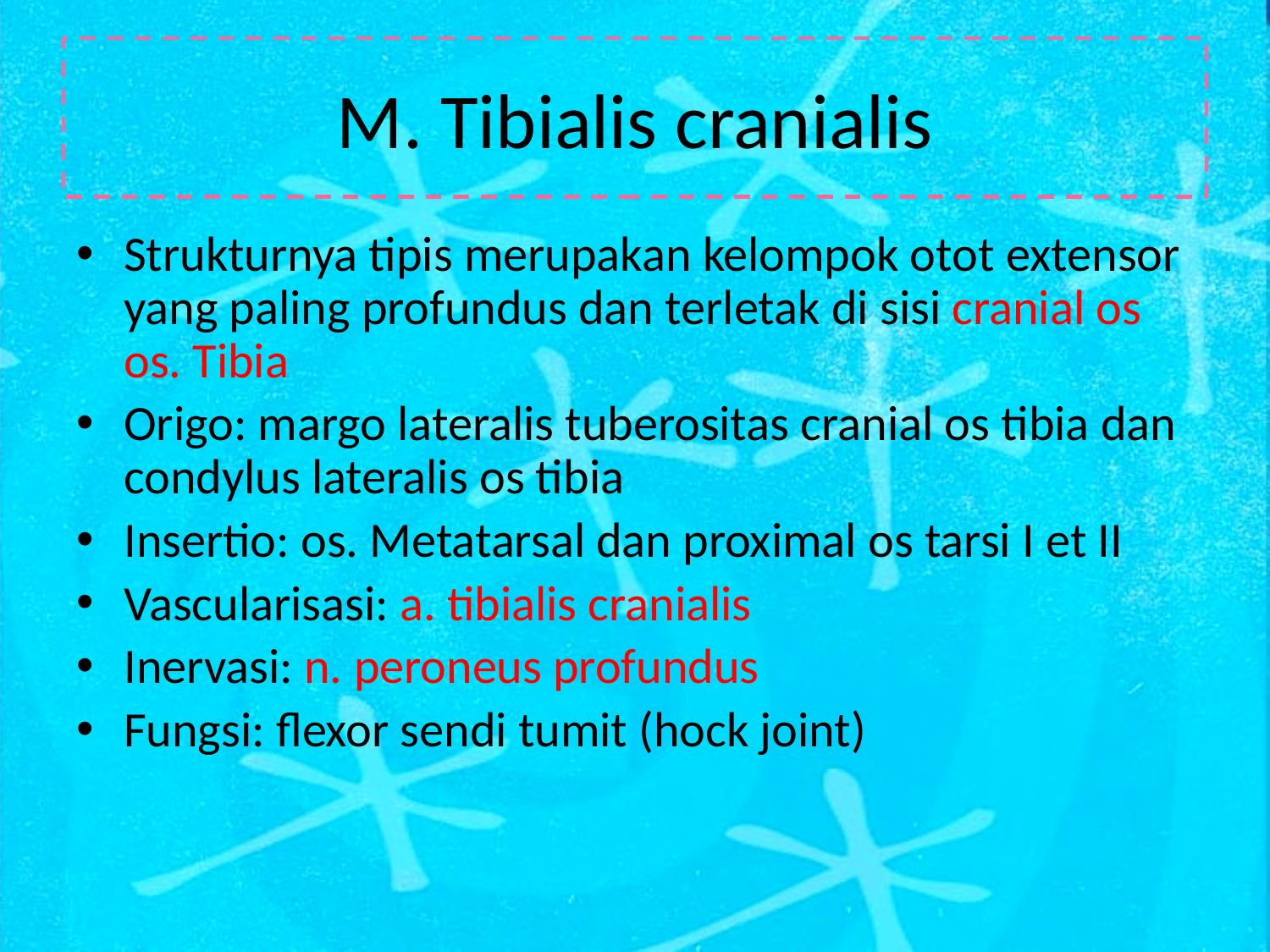

# M. Tibialis cranialis
Strukturnya tipis merupakan kelompok otot extensor yang paling profundus dan terletak di sisi cranial os os. Tibia
Origo: margo lateralis tuberositas cranial os tibia dan condylus lateralis os tibia
Insertio: os. Metatarsal dan proximal os tarsi I et II
Vascularisasi: a. tibialis cranialis
Inervasi: n. peroneus profundus
Fungsi: flexor sendi tumit (hock joint)